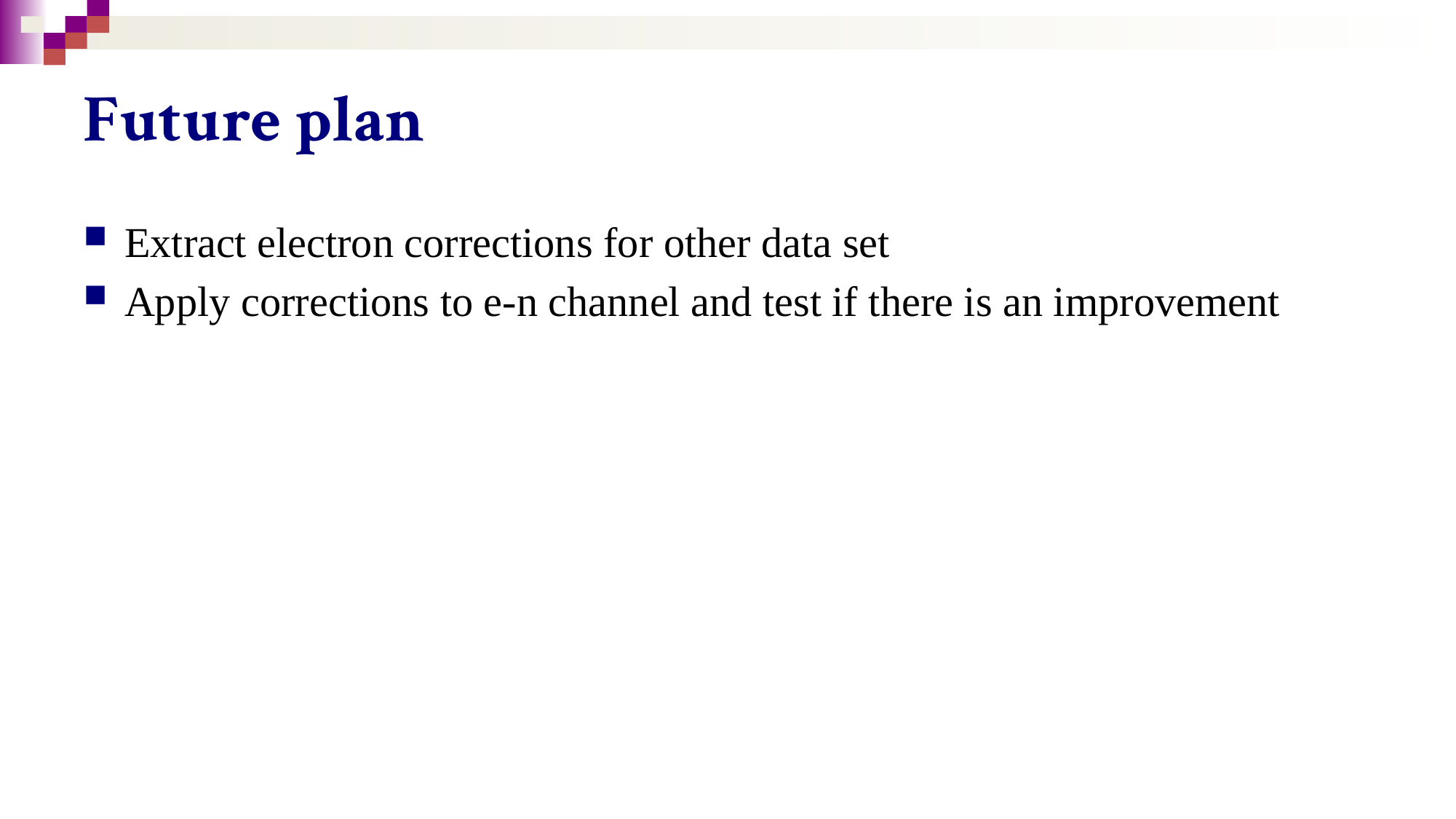

Future plan
Extract electron corrections for other data set
Apply corrections to e-n channel and test if there is an improvement